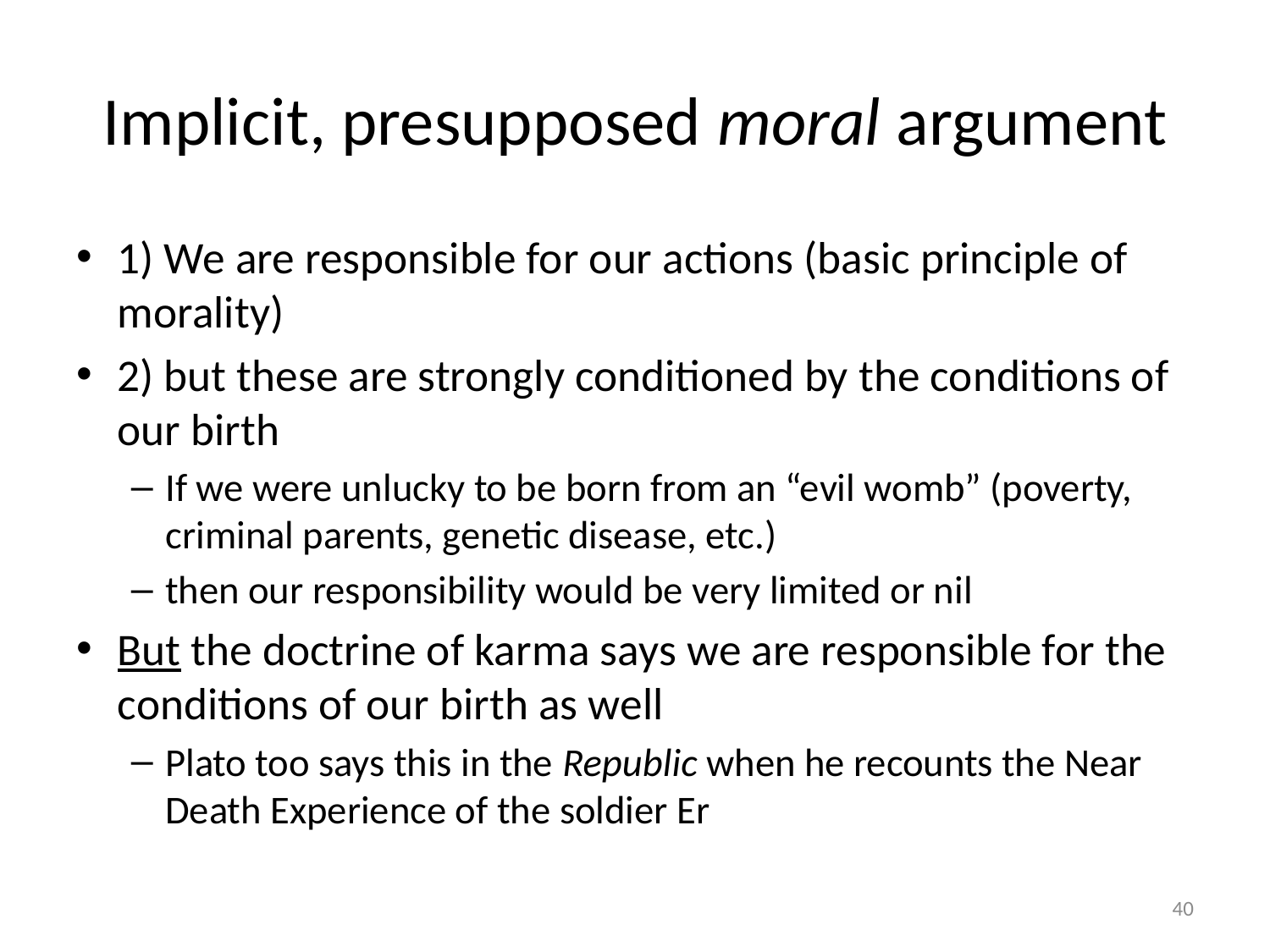

# Implicit, presupposed moral argument
1) We are responsible for our actions (basic principle of morality)
2) but these are strongly conditioned by the conditions of our birth
If we were unlucky to be born from an “evil womb” (poverty, criminal parents, genetic disease, etc.)
then our responsibility would be very limited or nil
But the doctrine of karma says we are responsible for the conditions of our birth as well
Plato too says this in the Republic when he recounts the Near Death Experience of the soldier Er
40